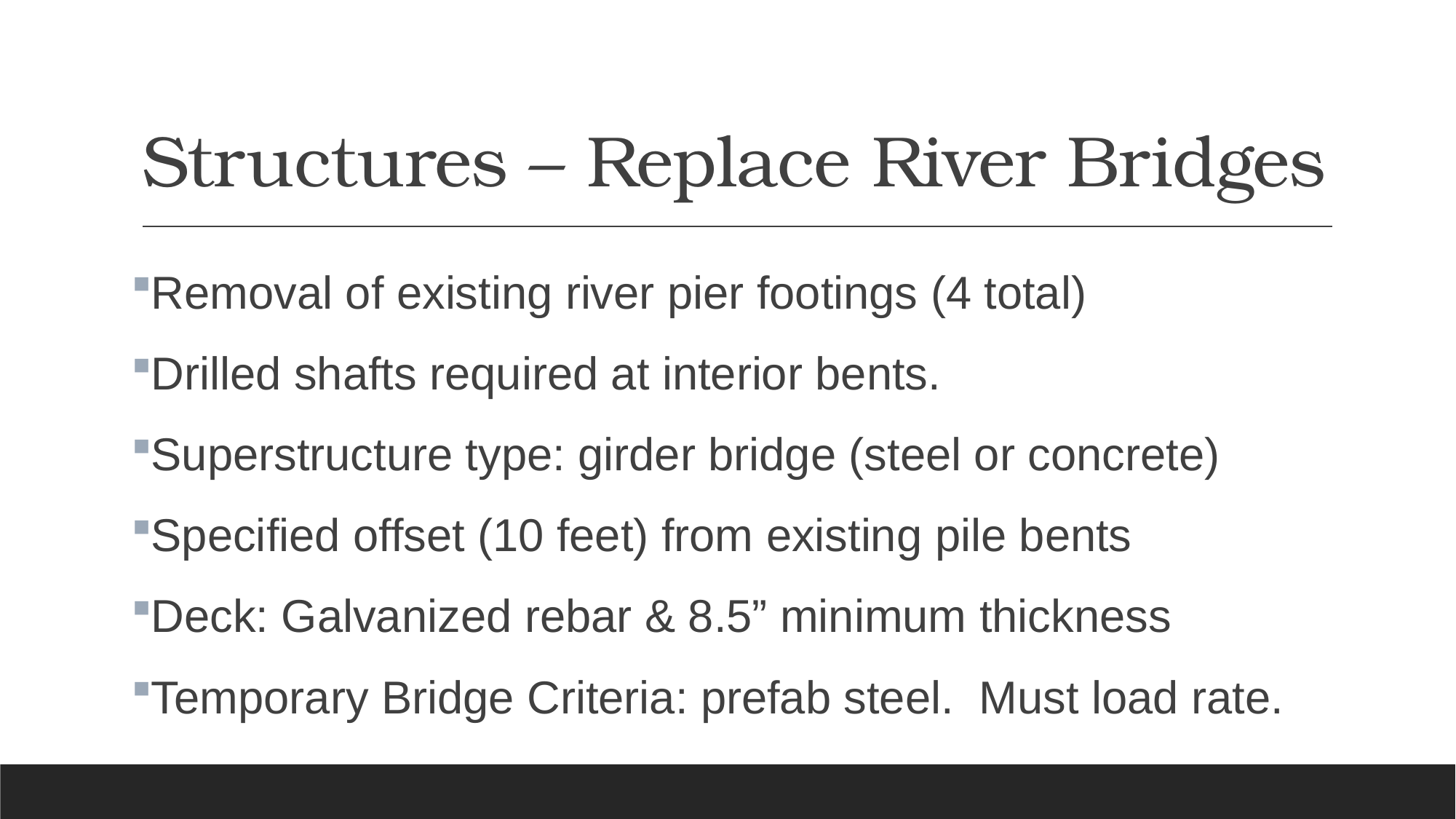

# Structures – Replace River Bridges
Removal of existing river pier footings (4 total)
Drilled shafts required at interior bents.
Superstructure type: girder bridge (steel or concrete)
Specified offset (10 feet) from existing pile bents
Deck: Galvanized rebar & 8.5” minimum thickness
Temporary Bridge Criteria: prefab steel.  Must load rate.